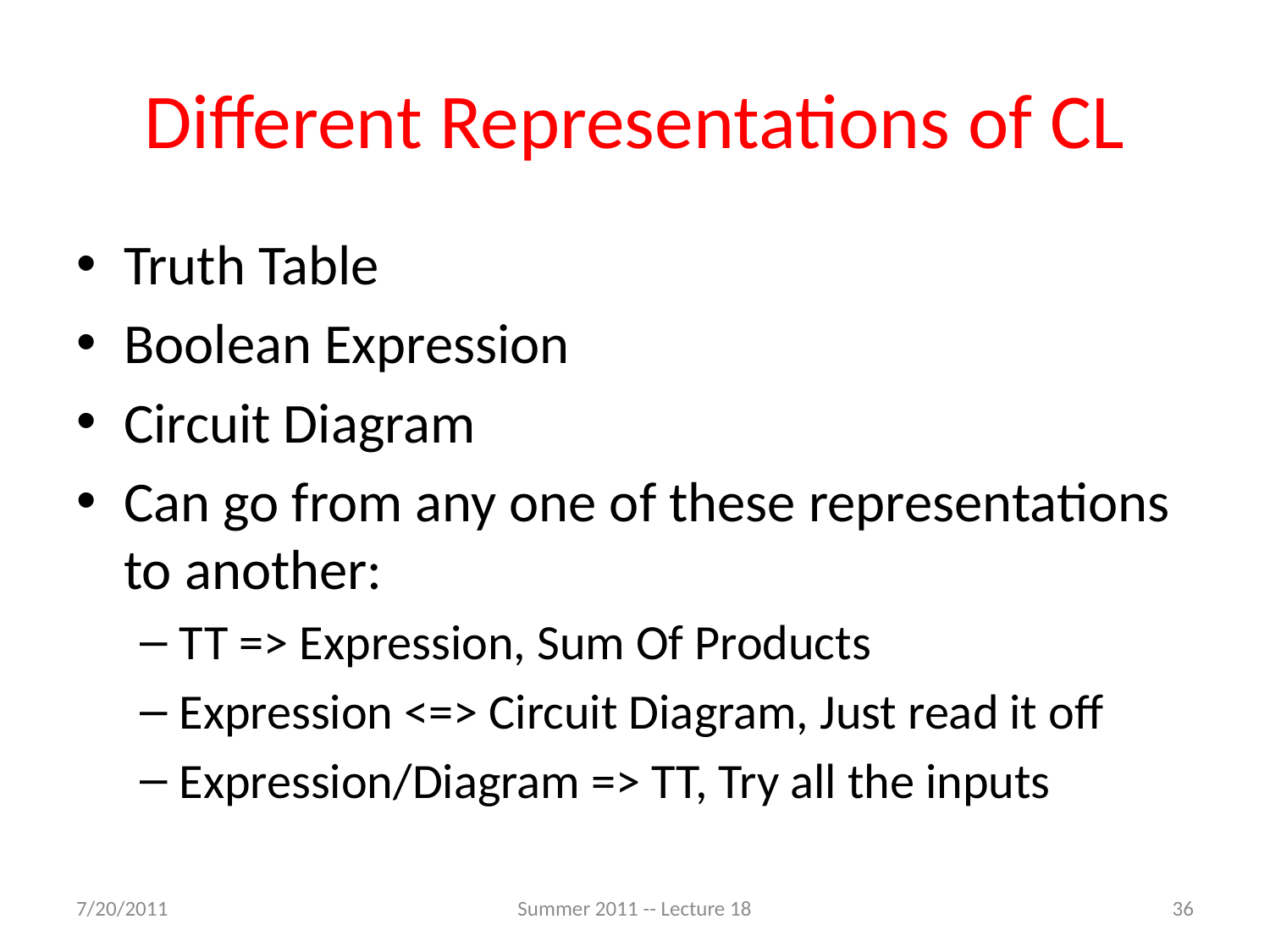

# Different Representations of CL
Truth Table
Boolean Expression
Circuit Diagram
Can go from any one of these representations to another:
TT => Expression, Sum Of Products
Expression <=> Circuit Diagram, Just read it off
Expression/Diagram => TT, Try all the inputs

7/20/2011
Summer 2011 -- Lecture 18
36